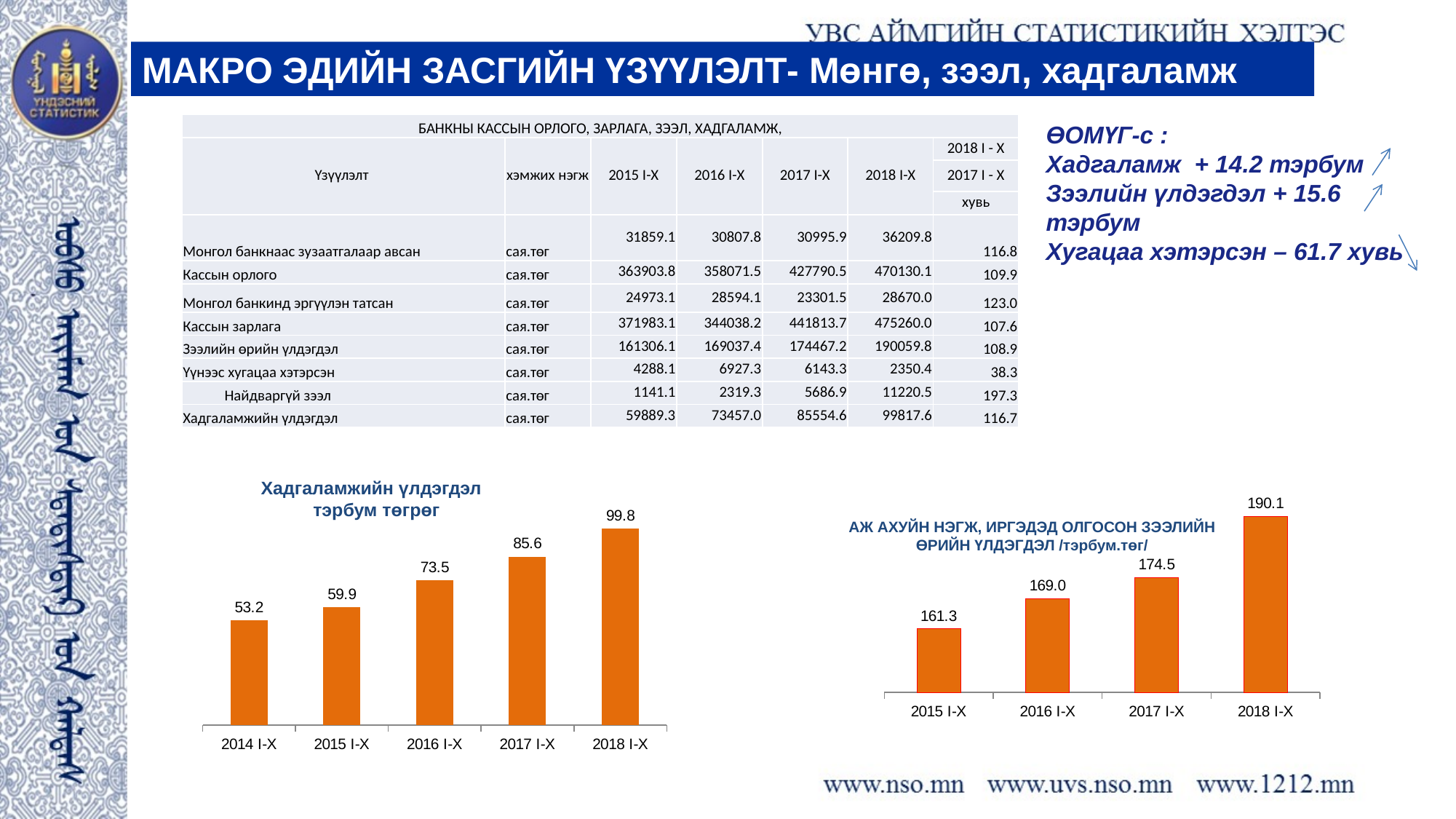

МАКРО ЭДИЙН ЗАСГИЙН ҮЗҮҮЛЭЛТ- Мөнгө, зээл, хадгаламж
| БАНКНЫ КАССЫН ОРЛОГО, ЗАРЛАГА, ЗЭЭЛ, ХАДГАЛАМЖ, |  |  |  |  |  |  |
| --- | --- | --- | --- | --- | --- | --- |
| Үзүүлэлт | хэмжих нэгж | 2015 I-X | 2016 I-X | 2017 I-X | 2018 I-X | 2018 I - X |
|  |  |  |  |  |  | 2017 I - X |
|  |  |  |  |  |  | хувь |
| Монгол банкнаас зузаатгалаар авсан | сая.төг | 31859.1 | 30807.8 | 30995.9 | 36209.8 | 116.8 |
| Кассын орлого | сая.төг | 363903.8 | 358071.5 | 427790.5 | 470130.1 | 109.9 |
| Монгол банкинд эргүүлэн татсан | сая.төг | 24973.1 | 28594.1 | 23301.5 | 28670.0 | 123.0 |
| Кассын зарлага | сая.төг | 371983.1 | 344038.2 | 441813.7 | 475260.0 | 107.6 |
| Зээлийн өрийн үлдэгдэл | сая.төг | 161306.1 | 169037.4 | 174467.2 | 190059.8 | 108.9 |
| Үүнээс хугацаа хэтэрсэн | сая.төг | 4288.1 | 6927.3 | 6143.3 | 2350.4 | 38.3 |
| Найдваргүй зээл | сая.төг | 1141.1 | 2319.3 | 5686.9 | 11220.5 | 197.3 |
| Хадгаламжийн үлдэгдэл | сая.төг | 59889.3 | 73457.0 | 85554.6 | 99817.6 | 116.7 |
ӨОМҮГ-с :
Хадгаламж  + 14.2 тэрбум
Зээлийн үлдэгдэл + 15.6 тэрбум
Хугацаа хэтэрсэн – 61.7 хувь

### Chart

| Category |  |
|---|---|
| 2015 I-X | 161.30610000000001 |
| 2016 I-X | 169.0374 |
| 2017 I-X | 174.46720000000002 |
| 2018 I-X | 190.0598 |
Хадгаламжийн үлдэгдэл
тэрбум төгрөг

### Chart

| Category | Хадгаламжийн үлдэгдэл  /тэрбум.төгрөгөөр/ |
|---|---|
| 2014 I-X | 53.2 |
| 2015 I-X | 59.889300000000006 |
| 2016 I-X | 73.457 |
| 2017 I-X | 85.55460000000001 |
| 2018 I-X | 99.8176 |
АЖ АХУЙН НЭГЖ, ИРГЭДЭД ОЛГОСОН ЗЭЭЛИЙН
 ӨРИЙН ҮЛДЭГДЭЛ /тэрбум.төг/